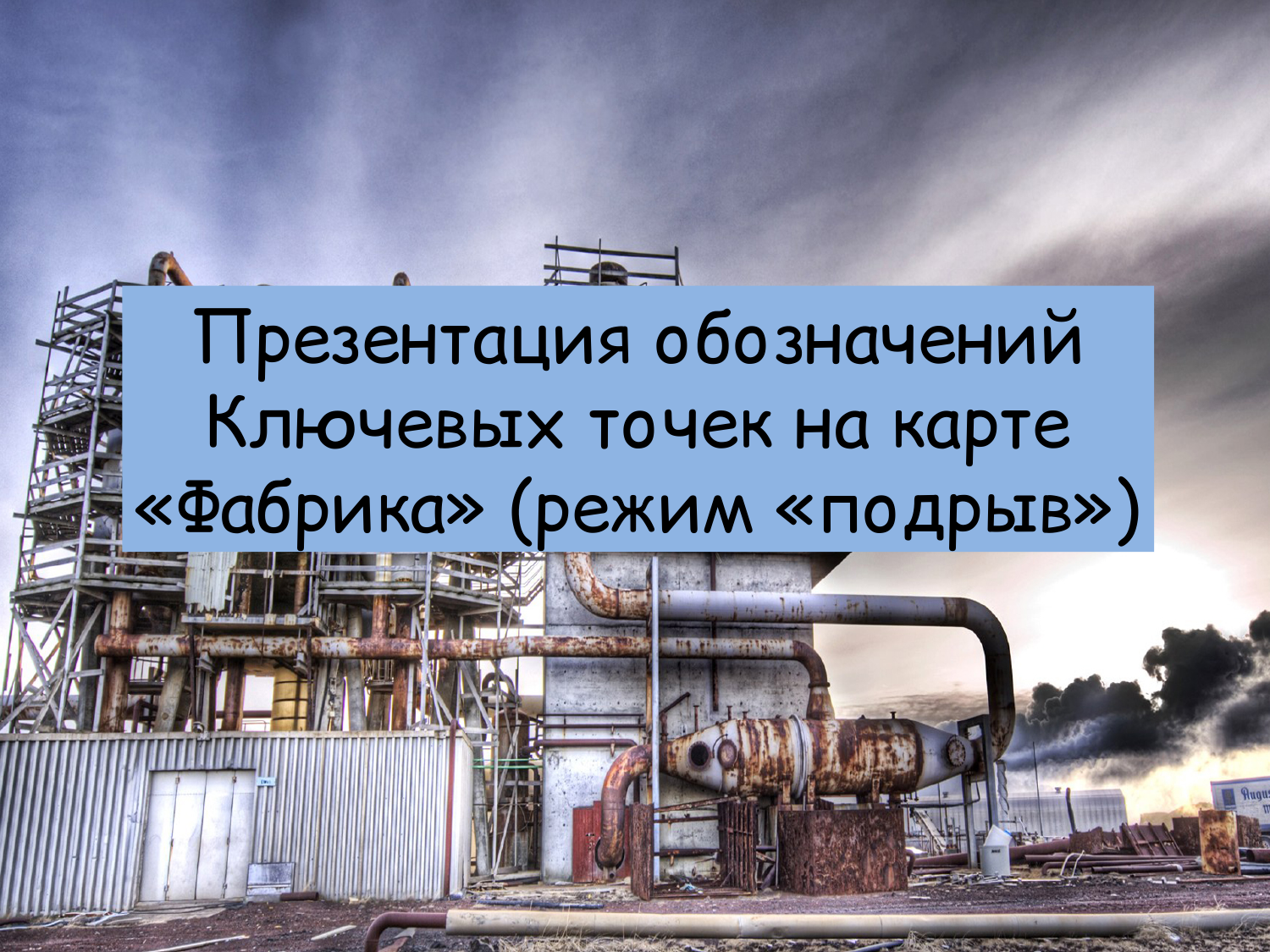

Презентация обозначений
Ключевых точек на карте
«Фабрика» (режим «подрыв»)